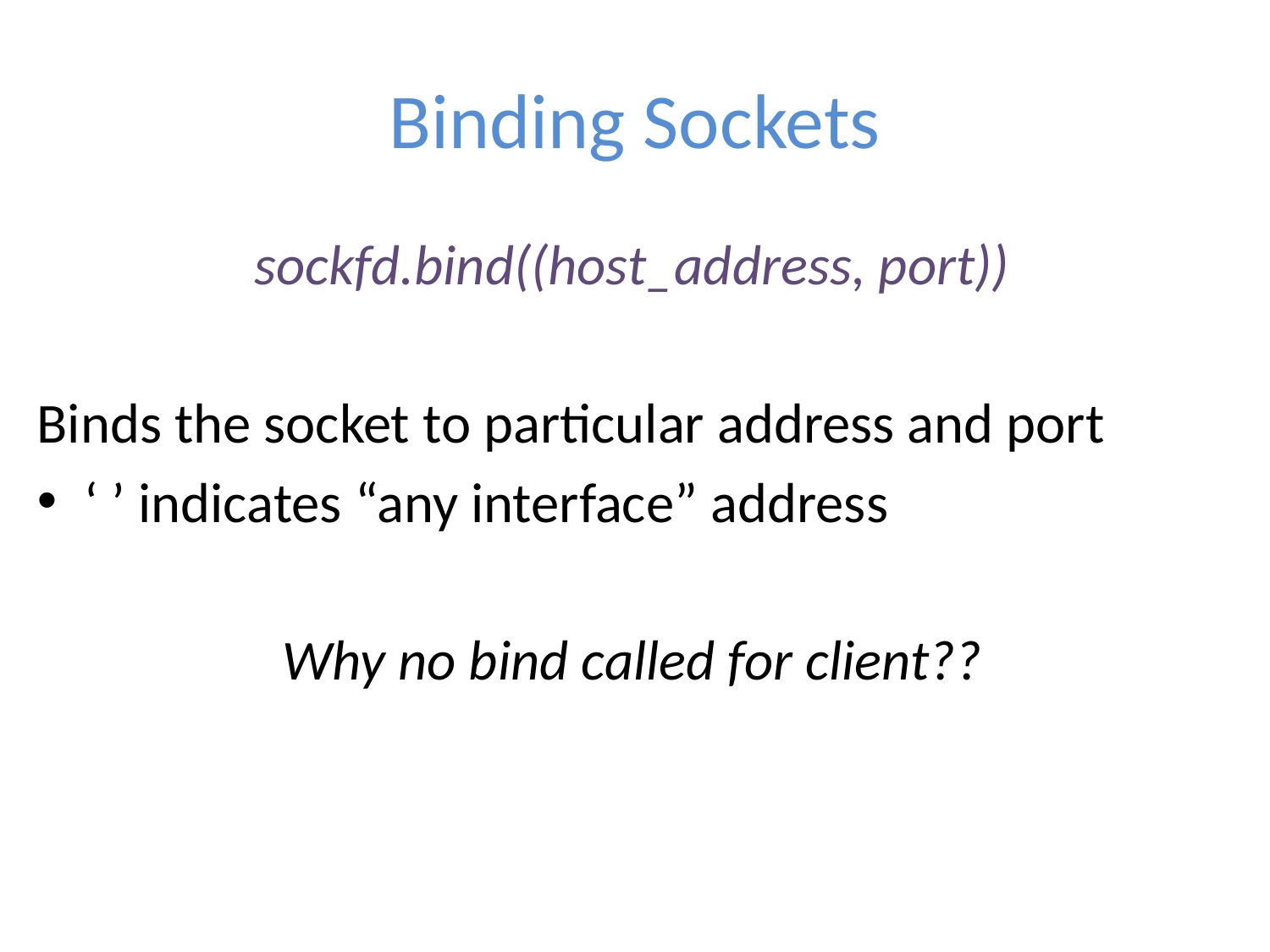

# Binding Sockets
sockfd.bind((host_address, port))

Binds the socket to particular address and port
‘ ’ indicates “any interface” address

Why no bind called for client??